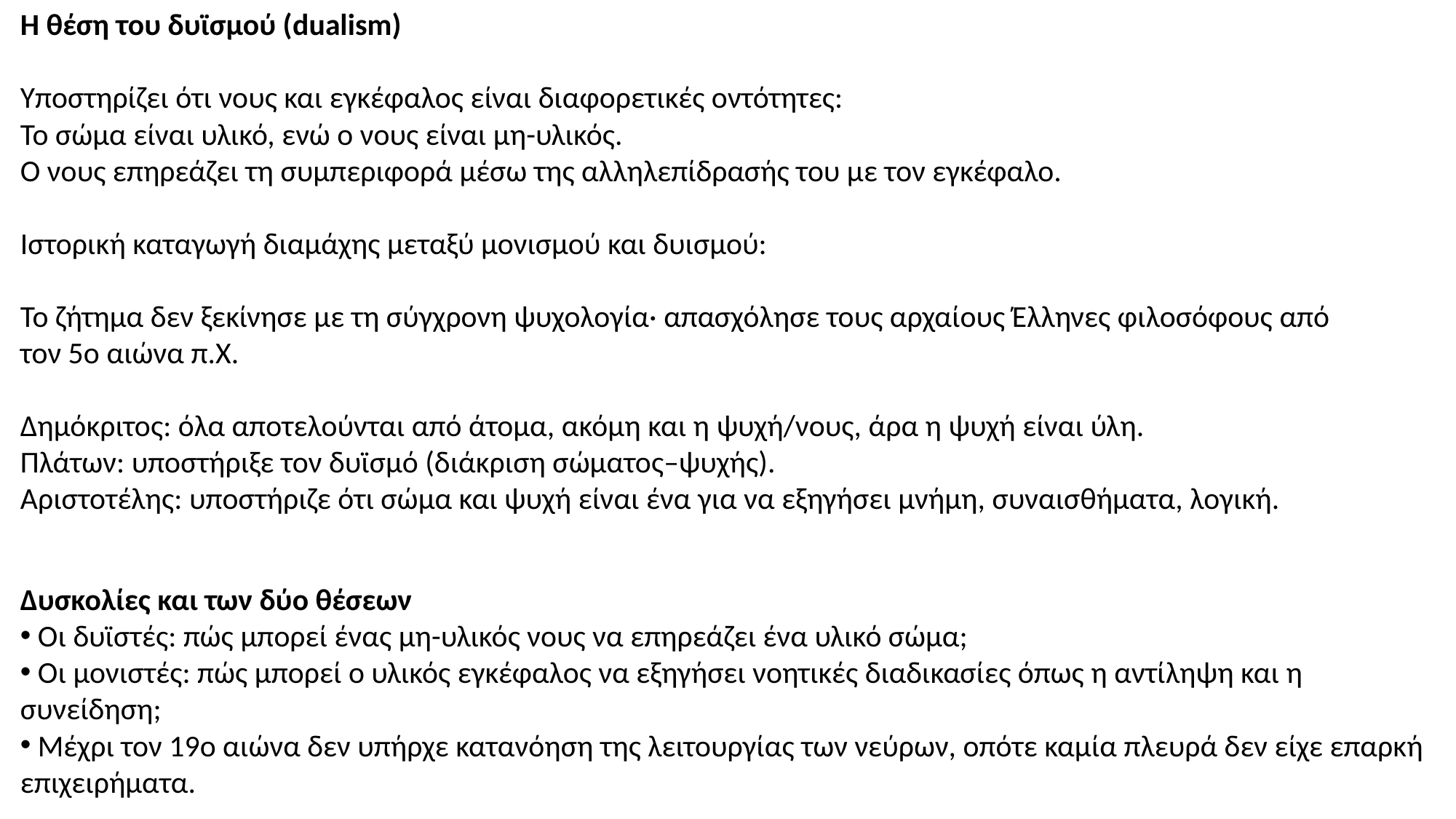

Η θέση του δυϊσμού (dualism)

Υποστηρίζει ότι νους και εγκέφαλος είναι διαφορετικές οντότητες:
Το σώμα είναι υλικό, ενώ ο νους είναι μη-υλικός.
Ο νους επηρεάζει τη συμπεριφορά μέσω της αλληλεπίδρασής του με τον εγκέφαλο.

Ιστορική καταγωγή διαμάχης μεταξύ μονισμού και δυισμού:

Το ζήτημα δεν ξεκίνησε με τη σύγχρονη ψυχολογία· απασχόλησε τους αρχαίους Έλληνες φιλοσόφους από τον 5ο αιώνα π.Χ.

Δημόκριτος: όλα αποτελούνται από άτομα, ακόμη και η ψυχή/νους, άρα η ψυχή είναι ύλη.
Πλάτων: υποστήριξε τον δυϊσμό (διάκριση σώματος–ψυχής).
Αριστοτέλης: υποστήριζε ότι σώμα και ψυχή είναι ένα για να εξηγήσει μνήμη, συναισθήματα, λογική.
Δυσκολίες και των δύο θέσεων
 Οι δυϊστές: πώς μπορεί ένας μη-υλικός νους να επηρεάζει ένα υλικό σώμα;
 Οι μονιστές: πώς μπορεί ο υλικός εγκέφαλος να εξηγήσει νοητικές διαδικασίες όπως η αντίληψη και η συνείδηση;
 Μέχρι τον 19ο αιώνα δεν υπήρχε κατανόηση της λειτουργίας των νεύρων, οπότε καμία πλευρά δεν είχε επαρκή επιχειρήματα.